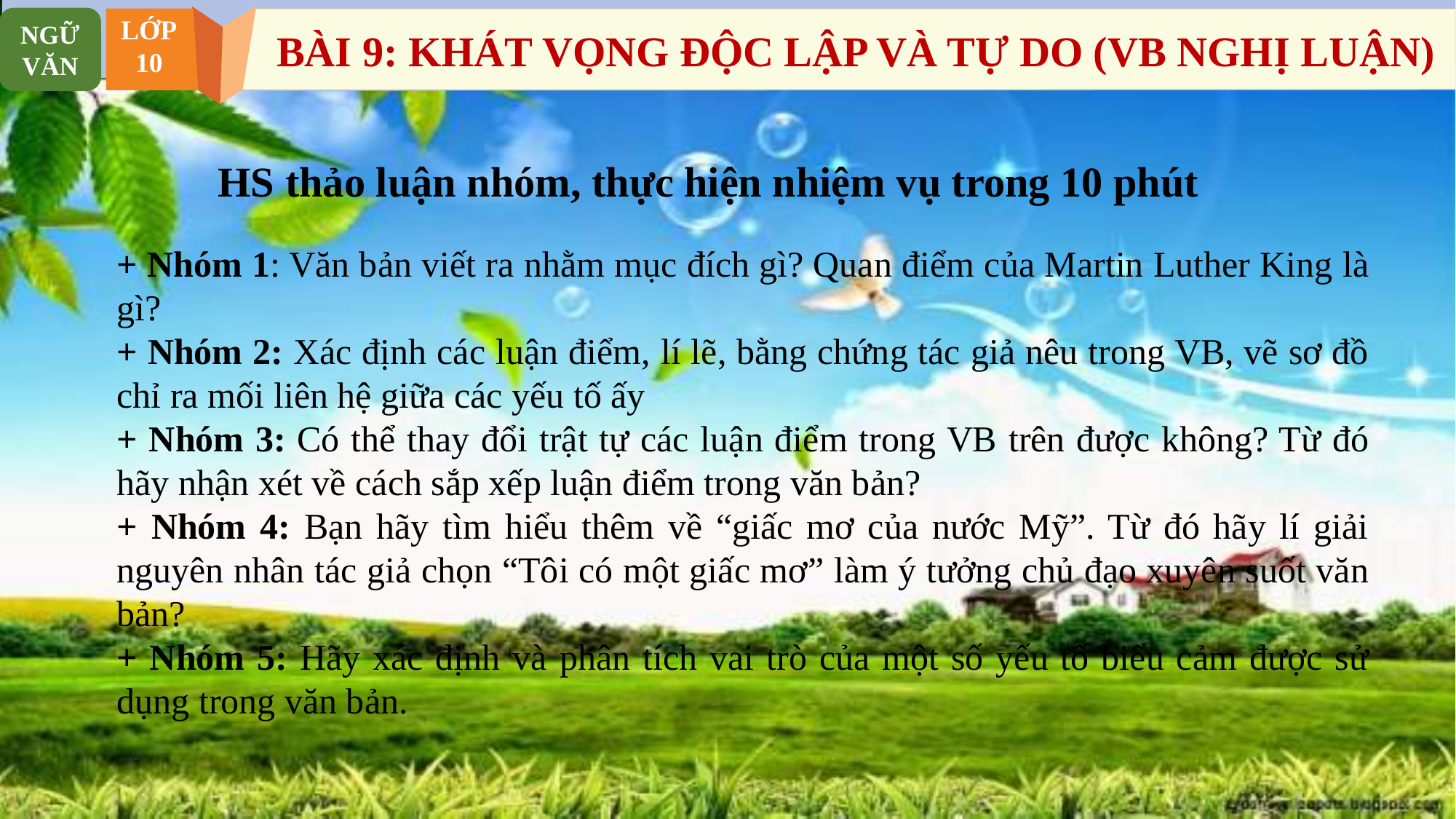

NGỮ VĂN

LỚP
10
BÀI 9: KHÁT VỌNG ĐỘC LẬP VÀ TỰ DO (VB NGHỊ LUẬN)
HS thảo luận nhóm, thực hiện nhiệm vụ trong 10 phút
+ Nhóm 1: Văn bản viết ra nhằm mục đích gì? Quan điểm của Martin Luther King là gì?
+ Nhóm 2: Xác định các luận điểm, lí lẽ, bằng chứng tác giả nêu trong VB, vẽ sơ đồ chỉ ra mối liên hệ giữa các yếu tố ấy
+ Nhóm 3: Có thể thay đổi trật tự các luận điểm trong VB trên được không? Từ đó hãy nhận xét về cách sắp xếp luận điểm trong văn bản?
+ Nhóm 4: Bạn hãy tìm hiểu thêm về “giấc mơ của nước Mỹ”. Từ đó hãy lí giải nguyên nhân tác giả chọn “Tôi có một giấc mơ” làm ý tưởng chủ đạo xuyên suốt văn bản?
+ Nhóm 5: Hãy xác định và phân tích vai trò của một số yếu tố biểu cảm được sử dụng trong văn bản.